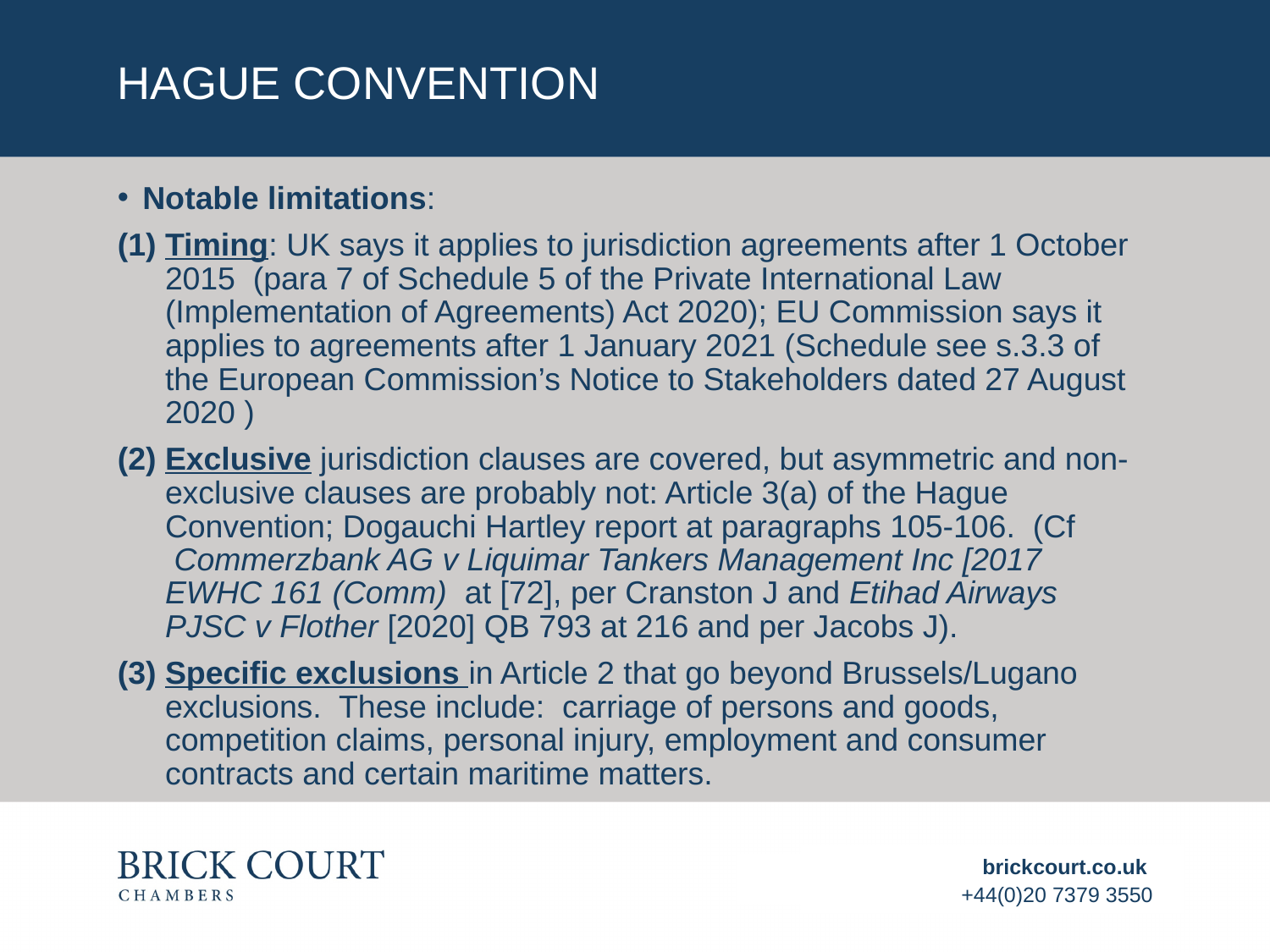

# Hague convention
Notable limitations:
Timing: UK says it applies to jurisdiction agreements after 1 October 2015  (para 7 of Schedule 5 of the Private International Law (Implementation of Agreements) Act 2020); EU Commission says it applies to agreements after 1 January 2021 (Schedule see s.3.3 of the European Commission’s Notice to Stakeholders dated 27 August 2020 )
Exclusive jurisdiction clauses are covered, but asymmetric and non-exclusive clauses are probably not: Article 3(a) of the Hague Convention; Dogauchi Hartley report at paragraphs 105-106.  (Cf  Commerzbank AG v Liquimar Tankers Management Inc [2017 EWHC 161 (Comm)  at [72], per Cranston J and Etihad Airways PJSC v Flother [2020] QB 793 at 216 and per Jacobs J).
Specific exclusions in Article 2 that go beyond Brussels/Lugano exclusions.  These include:  carriage of persons and goods, competition claims, personal injury, employment and consumer contracts and certain maritime matters.

brickcourt.co.uk
+44(0)20 7379 3550